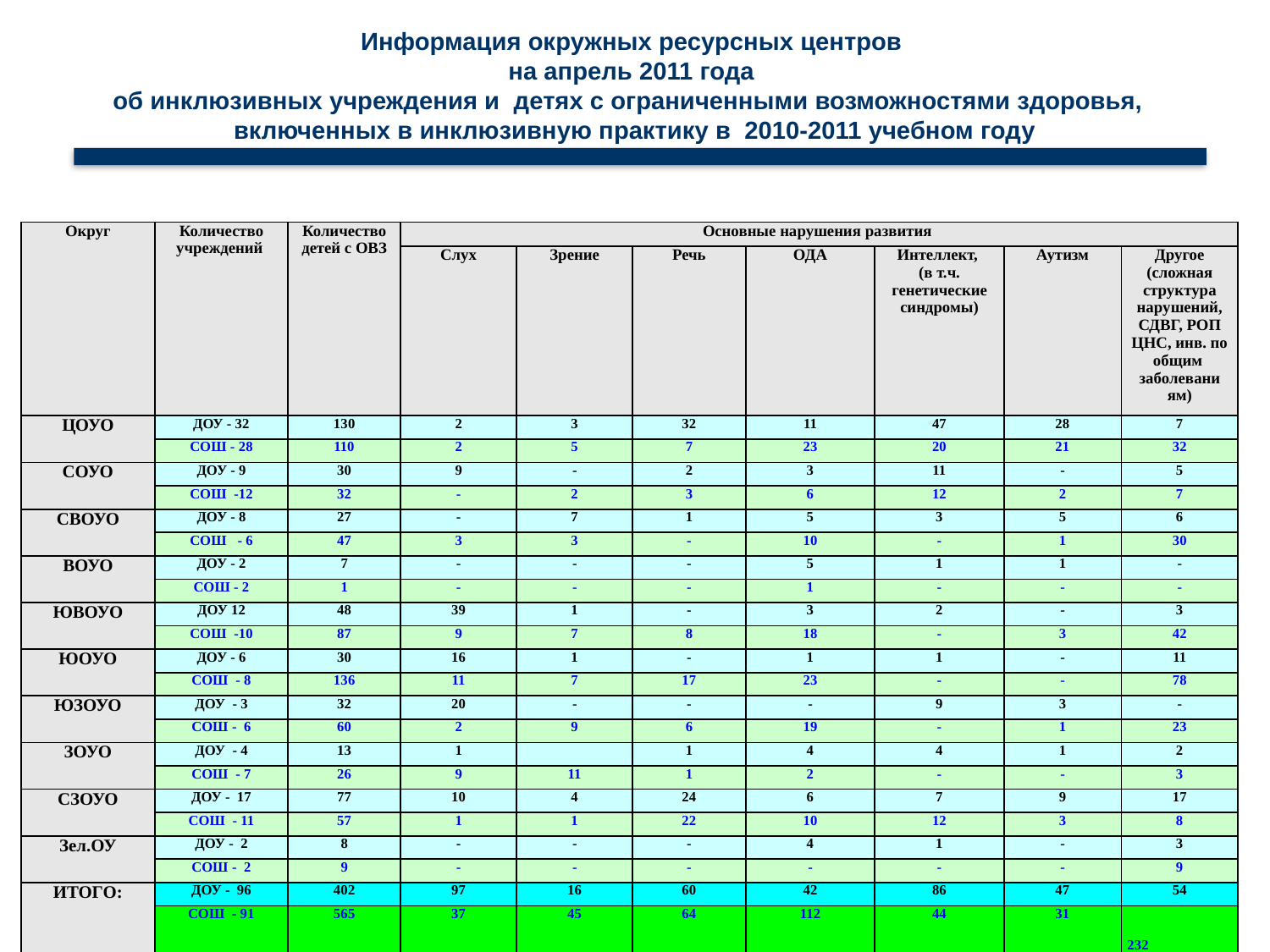

Информация окружных ресурсных центров
на апрель 2011 года
об инклюзивных учреждения и  детях с ограниченными возможностями здоровья,
включенных в инклюзивную практику в  2010-2011 учебном году

| Округ | Количество учреждений | Количество детей с ОВЗ | Основные нарушения развития |  |  |  |  |  |  |
| --- | --- | --- | --- | --- | --- | --- | --- | --- | --- |
|  |  |  | Слух | Зрение | Речь | ОДА | Интеллект, (в т.ч. генетические синдромы) | Аутизм | Другое (сложная структура нарушений, СДВГ, РОП ЦНС, инв. по общим заболевани ям) |
| ЦОУО | ДОУ - 32 | 130 | 2 | 3 | 32 | 11 | 47 | 28 | 7 |
|  | СОШ - 28 | 110 | 2 | 5 | 7 | 23 | 20 | 21 | 32 |
| СОУО | ДОУ - 9 | 30 | 9 | - | 2 | 3 | 11 | - | 5 |
|  | СОШ -12 | 32 | - | 2 | 3 | 6 | 12 | 2 | 7 |
| СВОУО | ДОУ - 8 | 27 | - | 7 | 1 | 5 | 3 | 5 | 6 |
|  | СОШ - 6 | 47 | 3 | 3 | - | 10 | - | 1 | 30 |
| ВОУО | ДОУ - 2 | 7 | - | - | - | 5 | 1 | 1 | - |
|  | СОШ - 2 | 1 | - | - | - | 1 | - | - | - |
| ЮВОУО | ДОУ 12 | 48 | 39 | 1 | - | 3 | 2 | - | 3 |
|  | СОШ -10 | 87 | 9 | 7 | 8 | 18 | - | 3 | 42 |
| ЮОУО | ДОУ - 6 | 30 | 16 | 1 | - | 1 | 1 | - | 11 |
|  | СОШ - 8 | 136 | 11 | 7 | 17 | 23 | - | - | 78 |
| ЮЗОУО | ДОУ - 3 | 32 | 20 | - | - | - | 9 | 3 | - |
|  | СОШ - 6 | 60 | 2 | 9 | 6 | 19 | - | 1 | 23 |
| ЗОУО | ДОУ - 4 | 13 | 1 |  | 1 | 4 | 4 | 1 | 2 |
|  | СОШ - 7 | 26 | 9 | 11 | 1 | 2 | - | - | 3 |
| СЗОУО | ДОУ - 17 | 77 | 10 | 4 | 24 | 6 | 7 | 9 | 17 |
|  | СОШ - 11 | 57 | 1 | 1 | 22 | 10 | 12 | 3 | 8 |
| Зел.ОУ | ДОУ - 2 | 8 | - | - | - | 4 | 1 | - | 3 |
|  | СОШ - 2 | 9 | - | - | - | - | - | - | 9 |
| ИТОГО: | ДОУ - 96 | 402 | 97 | 16 | 60 | 42 | 86 | 47 | 54 |
|  | СОШ - 91 | 565 | 37 | 45 | 64 | 112 | 44 | 31 | 232 |